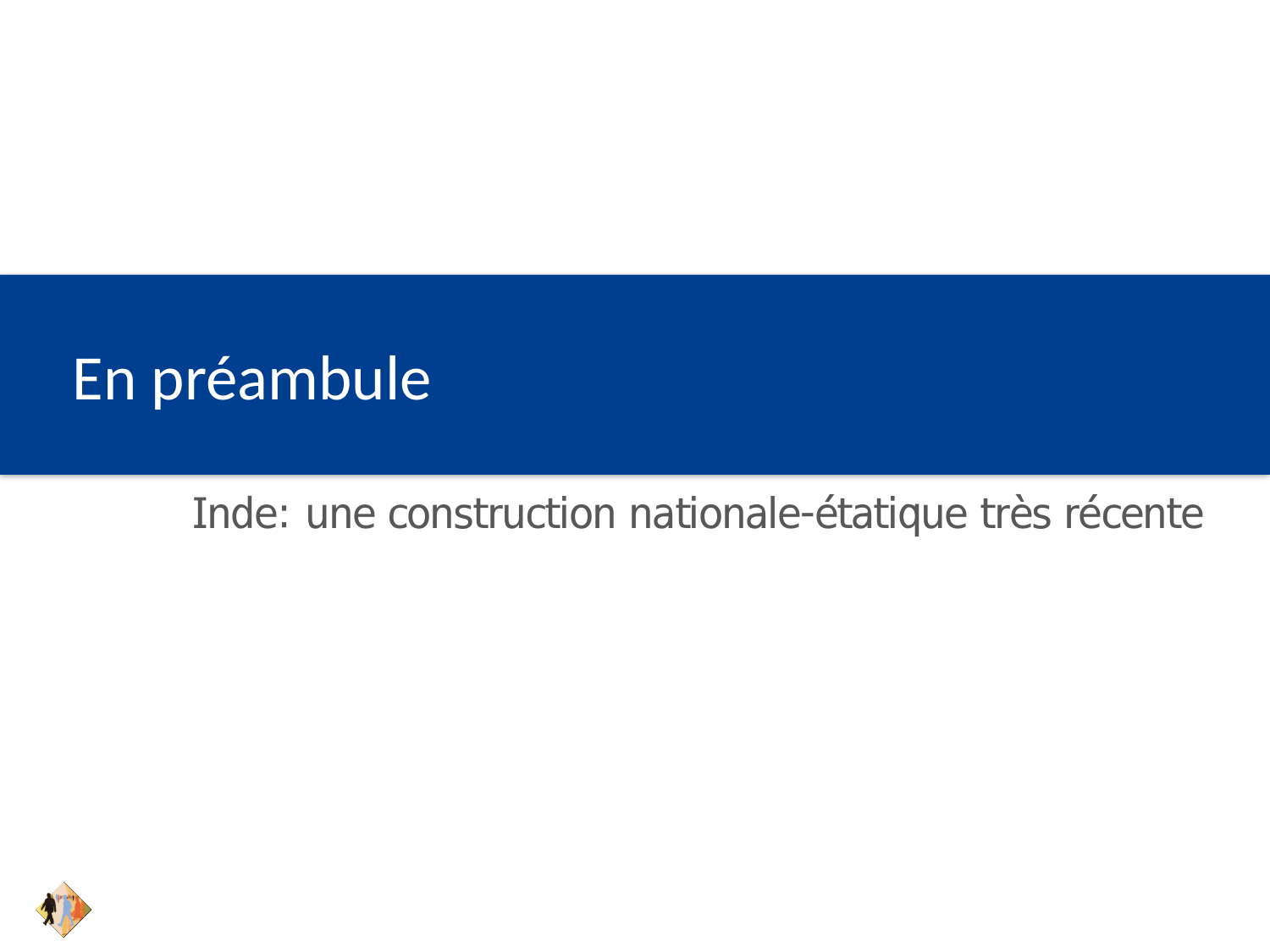

# En préambule
Inde: une construction nationale-étatique très récente